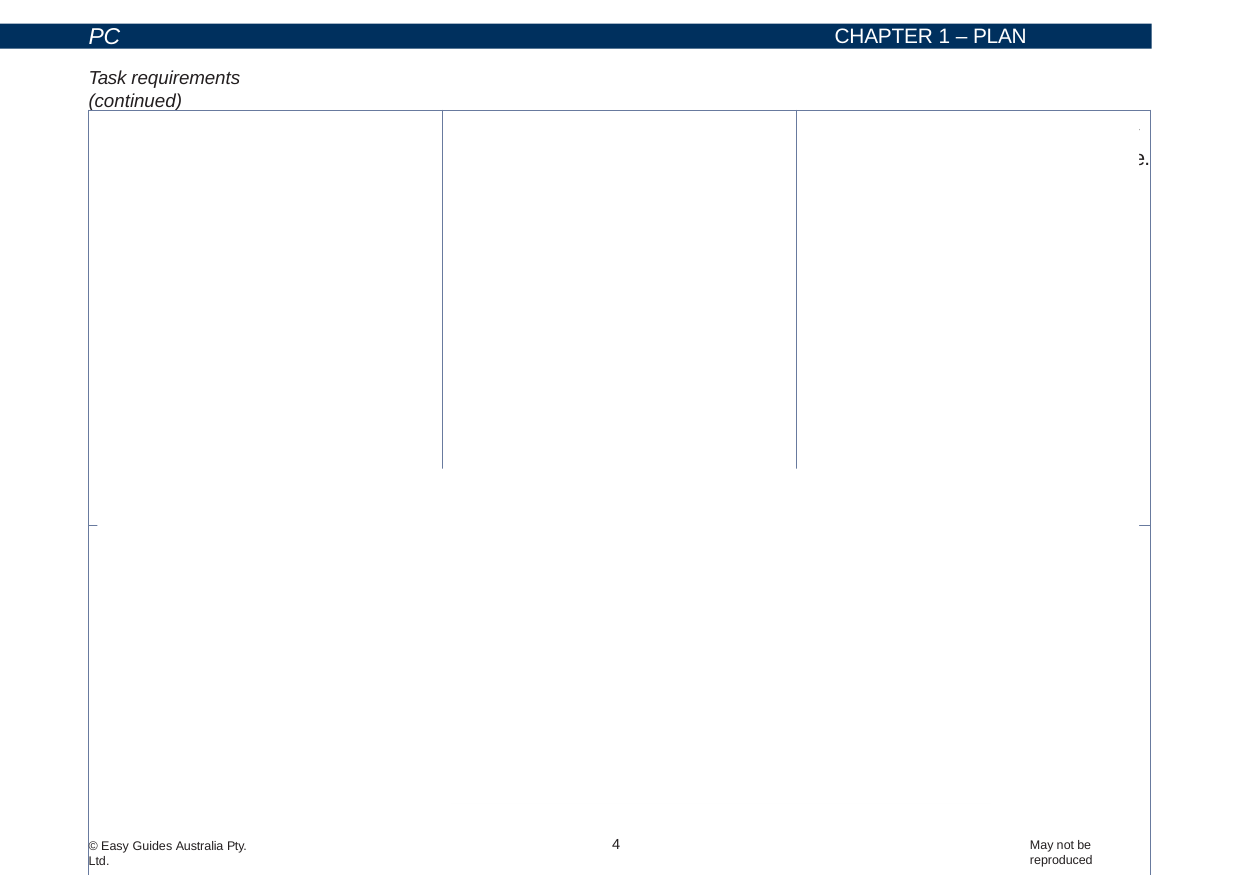

PC 1.1
CHAPTER 1 – PLAN WORK/TASK
Task requirements (continued)
| Do you need any permits? | Does the load have any special features? | Does the forklift have enough capacity to carry the load? Check the data plate. |
| --- | --- | --- |
|  |  | FORK TRUCK LOAD AND WARNING NOTICE Operators must be trained and authorised. Do not operate the lift truck if it is in need of repair. This capacity plate is not transferable and is invalidated by any change to specifications. MODEL: A12345A S/NO: 123456 MAST: 2W370 MAST/CARRIAGE TILT DEGREES: TYRE PRESSURES KPA: FORWARD/DOWN: 6 FRONT: 686 BACK/UP: 12 REAR: 686 DRIVE WHEELS: SINGLE TYRE TYPE: PNEUMATIC TRACTION BATTERY WEIGHT (KG) MIN: N.A. MAX: N.A. VOLT: N.A. TARE WEIGHT WITHOUT TRACTION BATTERY (KG): 2745 HIRE 921 RATED CAPACITIES - SIDESHIFT & LOAD IN CENTRE POSITION LOAD CENTRE LIFT/LOAD HEIGHT MAST VERTICAL MAST FORWARD (MM) (MM) CAPACITY(KG) CAPACITY (KG) SIDESHIFT 600 3700 1575 900 PLATE I.D.: 12345 DEALER: EASY GUIDES PTY LTD |
| Blind spots caused by: Corners The mast The load. |  |  |

4
May not be reproduced
© Easy Guides Australia Pty. Ltd.